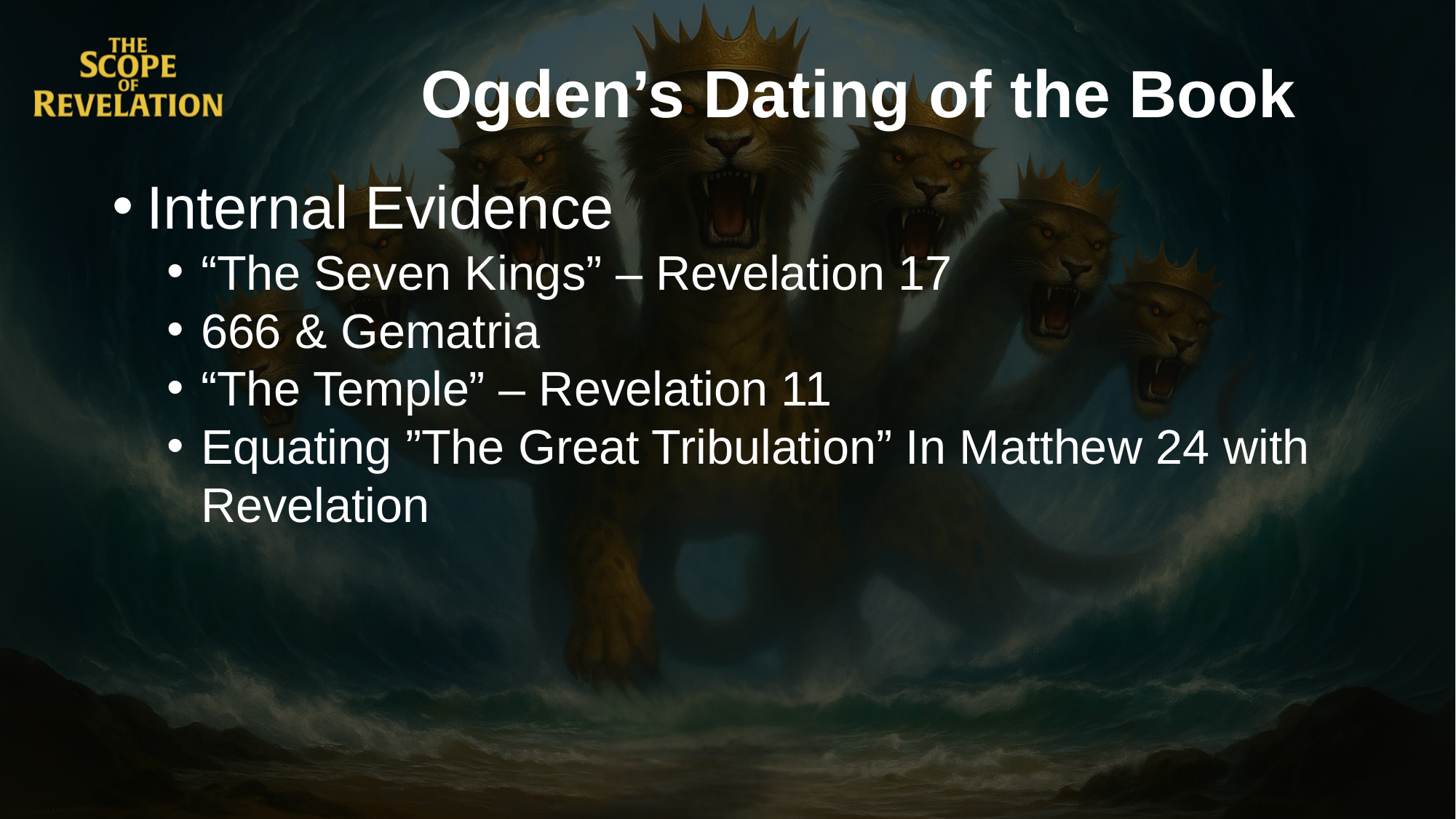

Ogden’s Dating of the Book
Internal Evidence
“The Seven Kings” – Revelation 17
666 & Gematria
“The Temple” – Revelation 11
Equating ”The Great Tribulation” In Matthew 24 with Revelation